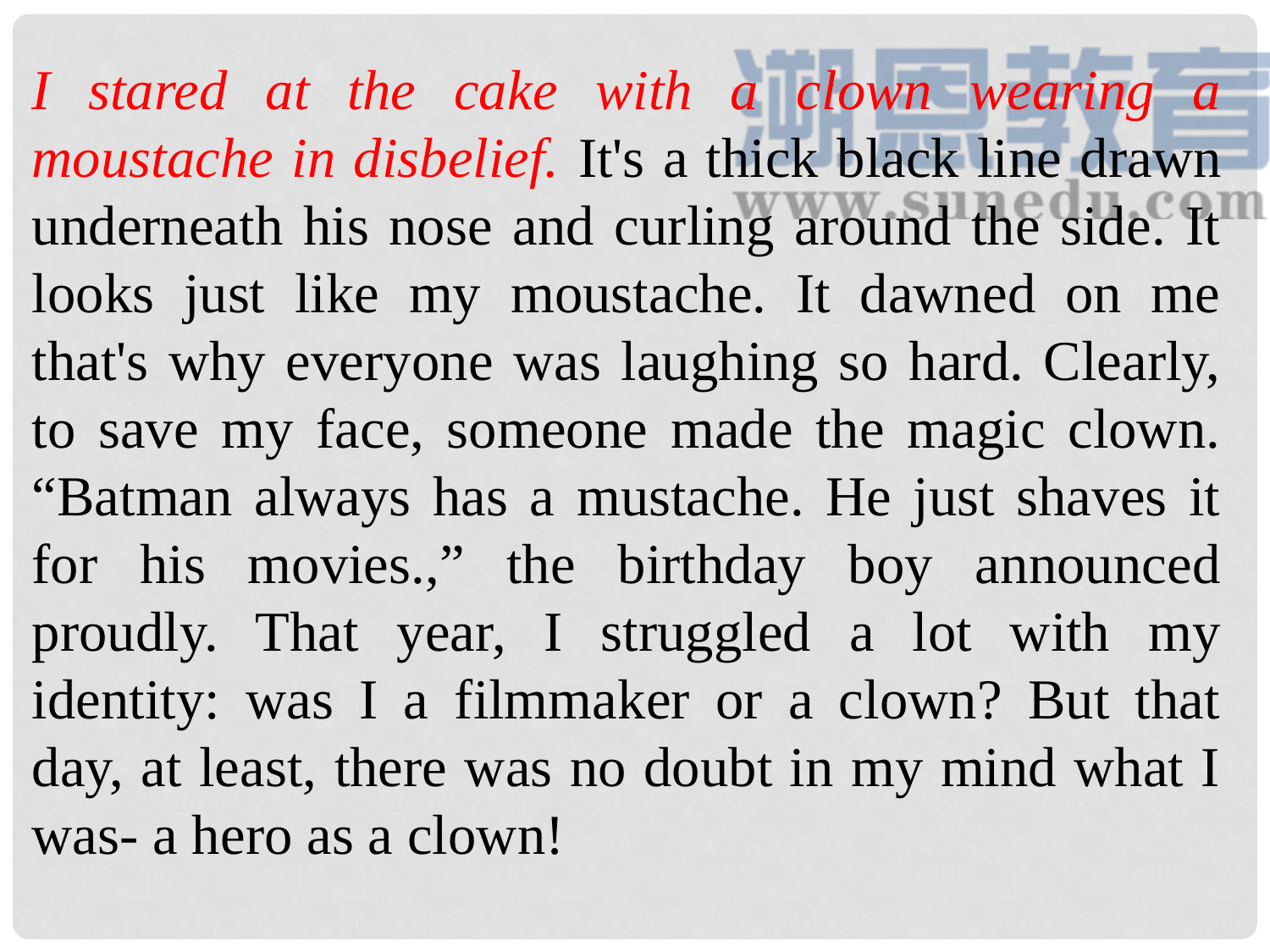

I stared at the cake with a clown wearing a moustache in disbelief. It's a thick black line drawn underneath his nose and curling around the side. It looks just like my moustache. It dawned on me that's why everyone was laughing so hard. Clearly, to save my face, someone made the magic clown. “Batman always has a mustache. He just shaves it for his movies.,” the birthday boy announced proudly. That year, I struggled a lot with my identity: was I a filmmaker or a clown? But that day, at least, there was no doubt in my mind what I was- a hero as a clown!